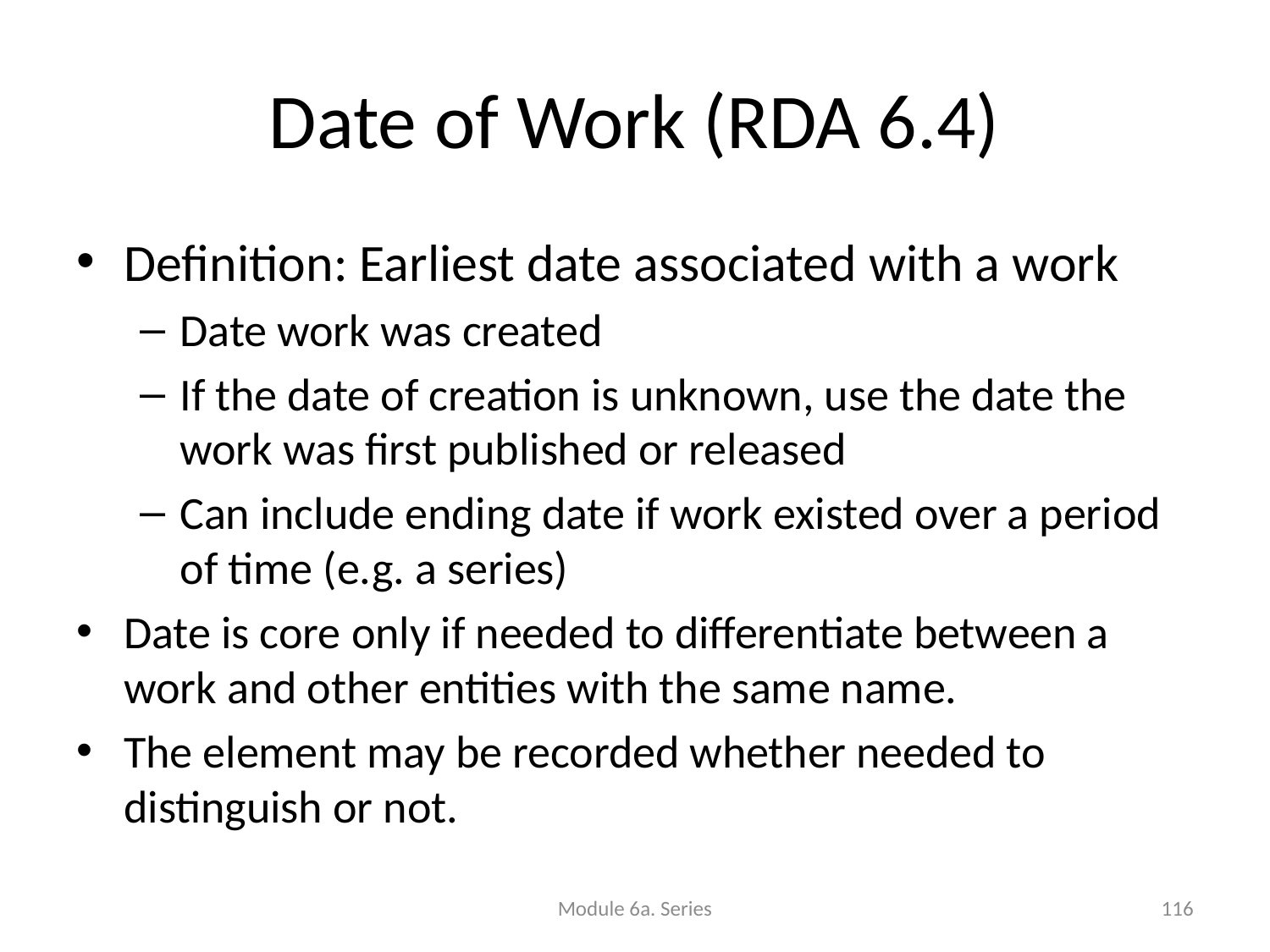

# Date of Work (RDA 6.4)
Definition: Earliest date associated with a work
Date work was created
If the date of creation is unknown, use the date the work was first published or released
Can include ending date if work existed over a period of time (e.g. a series)
Date is core only if needed to differentiate between a work and other entities with the same name.
The element may be recorded whether needed to distinguish or not.
Module 6a. Series
116